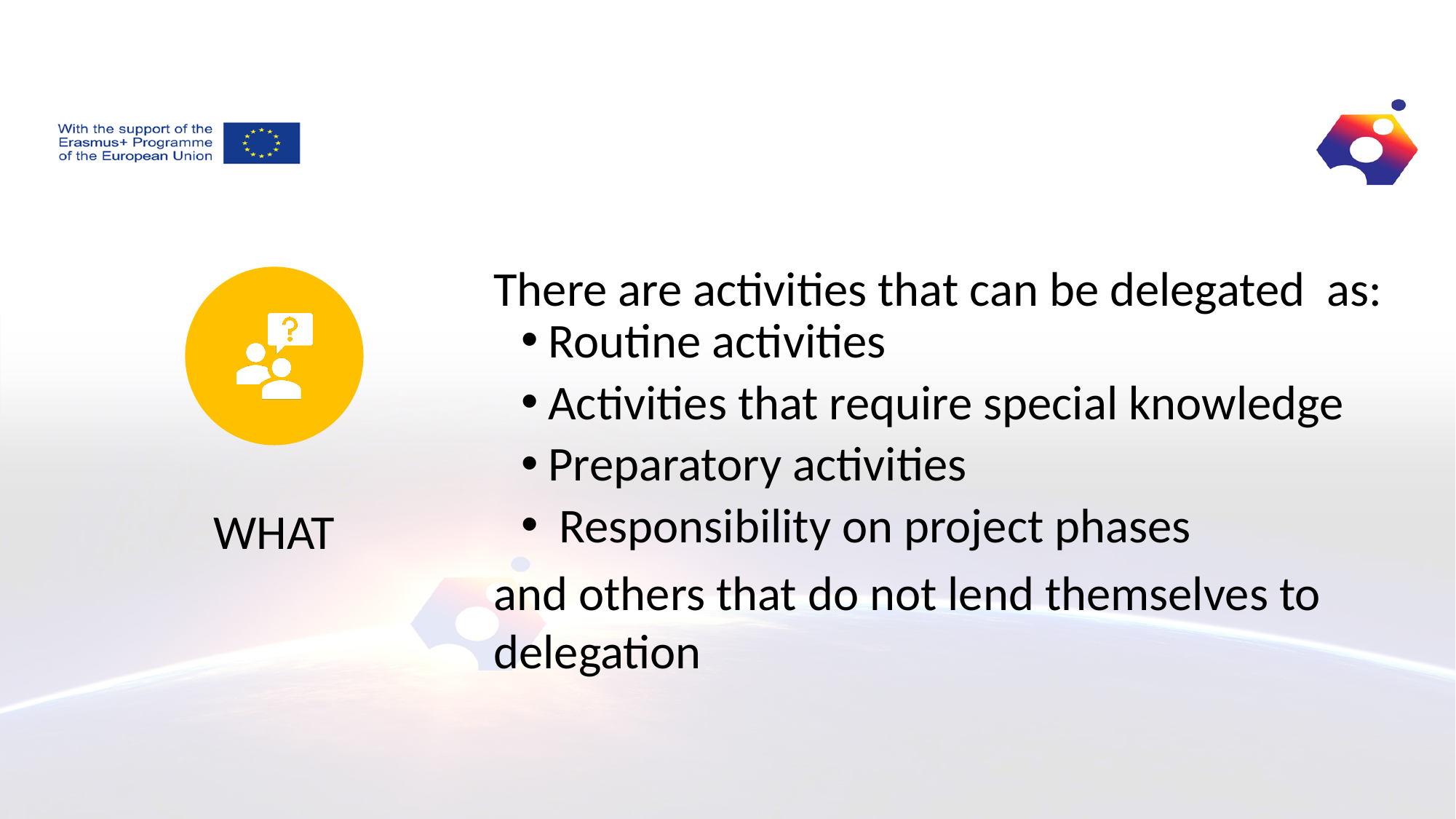

There are activities that can be delegated  as:
Routine activities
Activities that require special knowledge
Preparatory activities
 Responsibility on project phases
and others that do not lend themselves to delegation

what